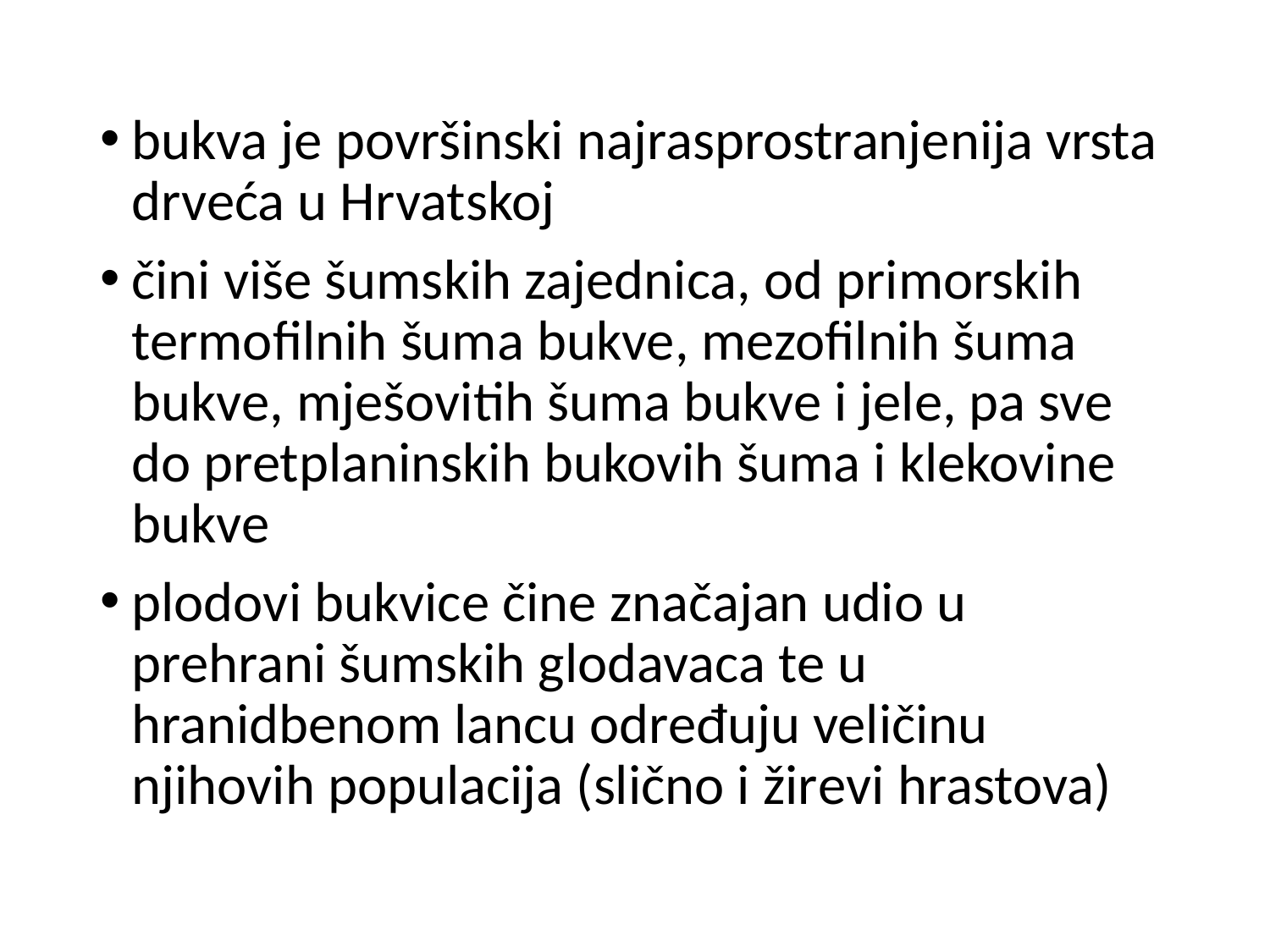

bukva je površinski najrasprostranjenija vrsta drveća u Hrvatskoj
čini više šumskih zajednica, od primorskih termofilnih šuma bukve, mezofilnih šuma bukve, mješovitih šuma bukve i jele, pa sve do pretplaninskih bukovih šuma i klekovine bukve
plodovi bukvice čine značajan udio u prehrani šumskih glodavaca te u hranidbenom lancu određuju veličinu njihovih populacija (slično i žirevi hrastova)